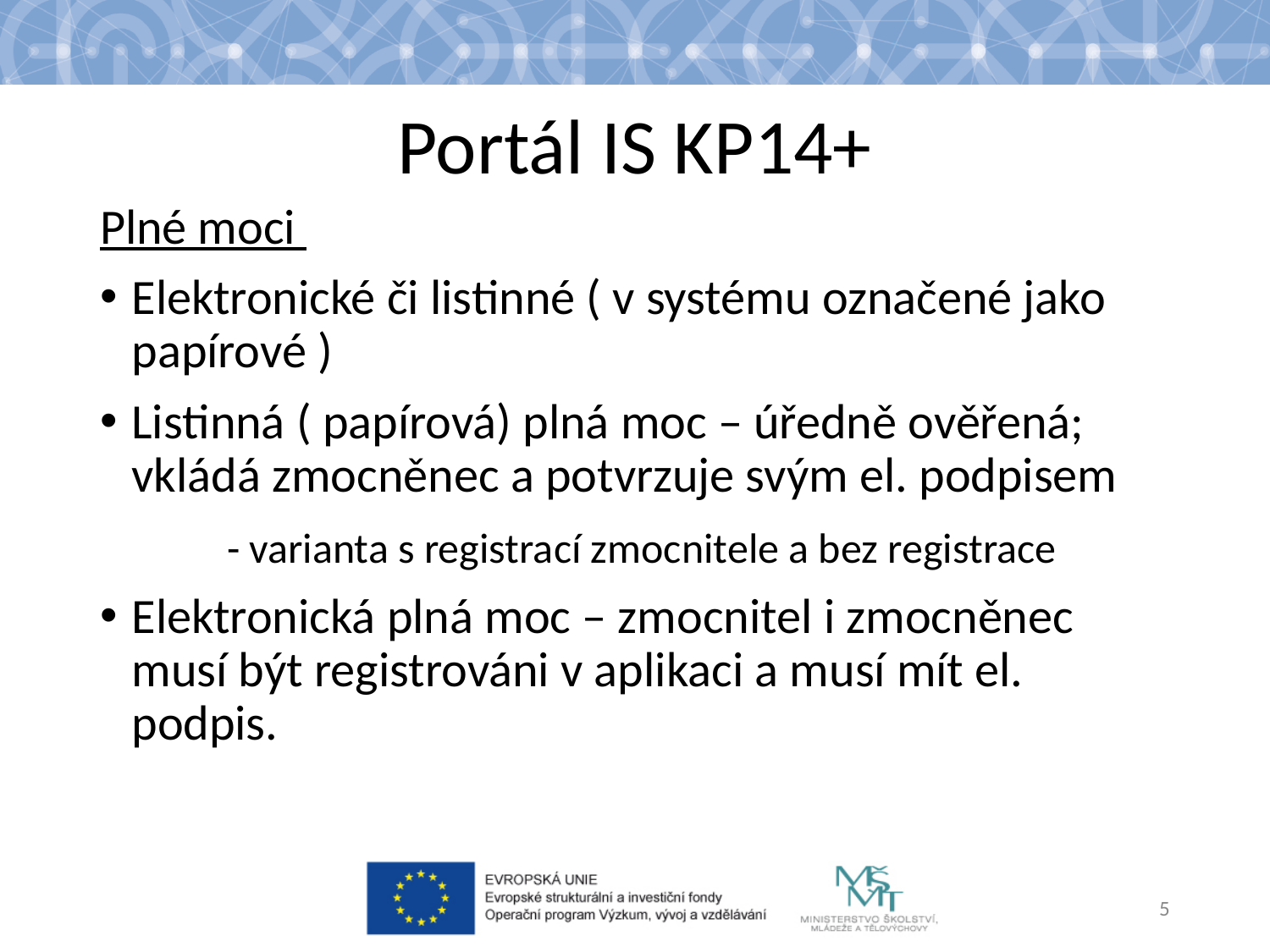

# Portál IS KP14+
Plné moci
Elektronické či listinné ( v systému označené jako papírové )
Listinná ( papírová) plná moc – úředně ověřená; vkládá zmocněnec a potvrzuje svým el. podpisem
 	- varianta s registrací zmocnitele a bez registrace
Elektronická plná moc – zmocnitel i zmocněnec musí být registrováni v aplikaci a musí mít el. podpis.
5